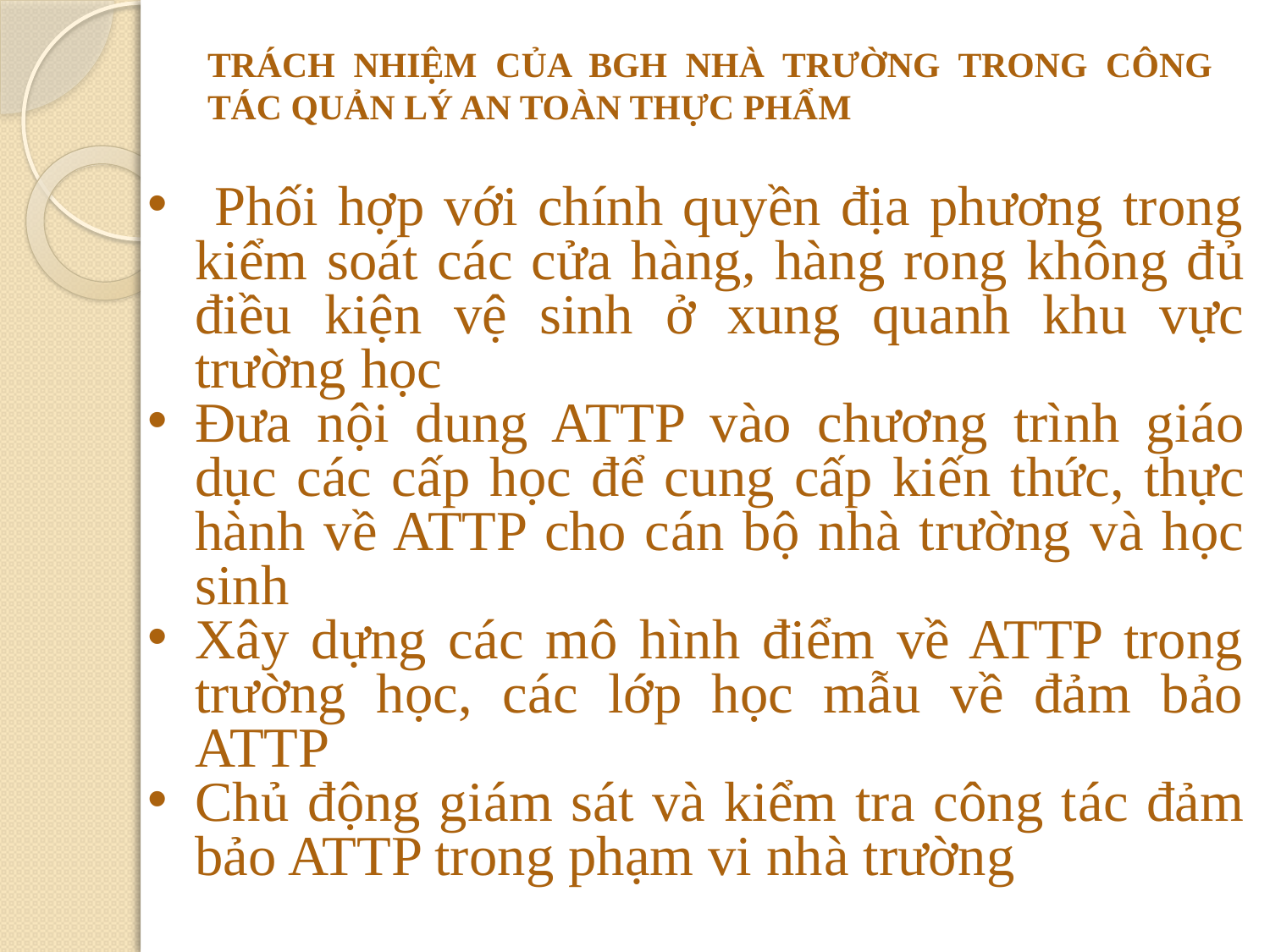

TRÁCH NHIỆM CỦA BGH NHÀ TRƯỜNG TRONG CÔNG TÁC QUẢN LÝ AN TOÀN THỰC PHẨM
 Phối hợp với chính quyền địa phương trong kiểm soát các cửa hàng, hàng rong không đủ điều kiện vệ sinh ở xung quanh khu vực trường học
Đưa nội dung ATTP vào chương trình giáo dục các cấp học để cung cấp kiến thức, thực hành về ATTP cho cán bộ nhà trường và học sinh
Xây dựng các mô hình điểm về ATTP trong trường học, các lớp học mẫu về đảm bảo ATTP
Chủ động giám sát và kiểm tra công tác đảm bảo ATTP trong phạm vi nhà trường